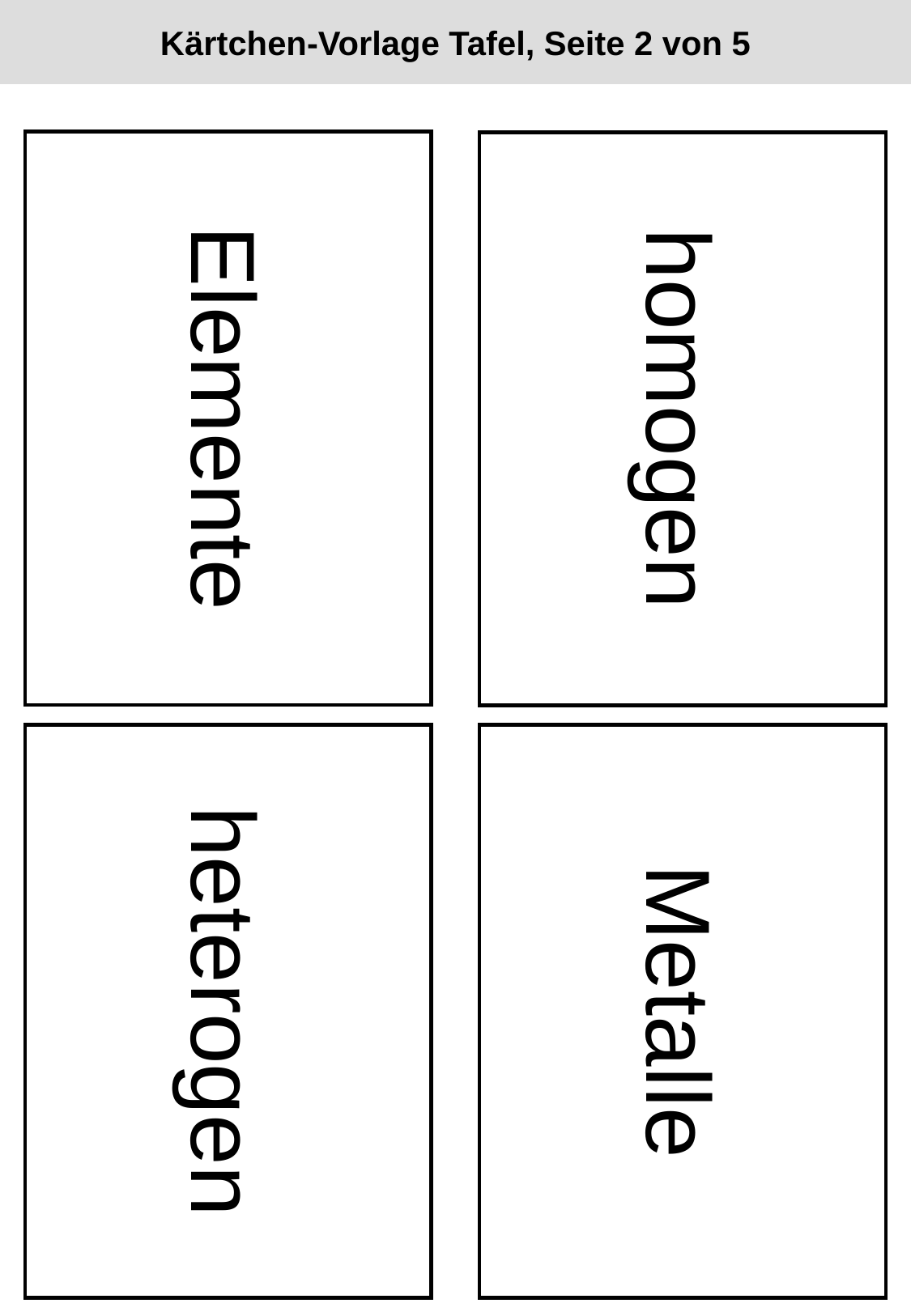

# Kärtchen-Vorlage Tafel, Seite 2 von 5
Elemente
homogen
heterogen
Metalle